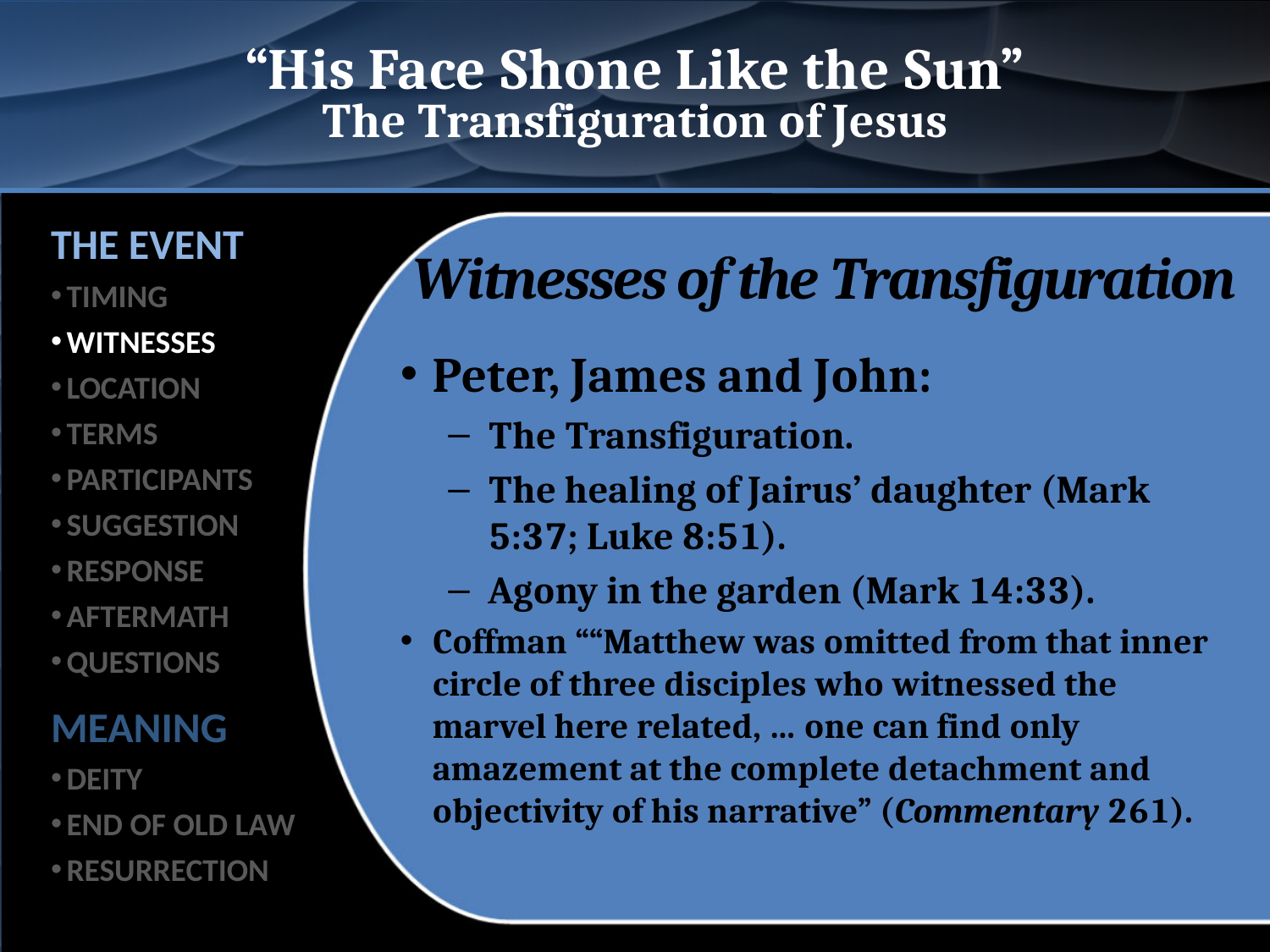

# “His Face Shone Like the Sun” The Transfiguration of Jesus
THE EVENT
TIMING
WITNESSES
LOCATION
TERMS
PARTICIPANTS
SUGGESTION
RESPONSE
AFTERMATH
QUESTIONS
MEANING
DEITY
END OF OLD LAW
RESURRECTION
Witnesses of the Transfiguration
Peter, James and John:
The Transfiguration.
The healing of Jairus’ daughter (Mark 5:37; Luke 8:51).
Agony in the garden (Mark 14:33).
Coffman ““Matthew was omitted from that inner circle of three disciples who witnessed the marvel here related, … one can find only amazement at the complete detachment and objectivity of his narrative” (Commentary 261).